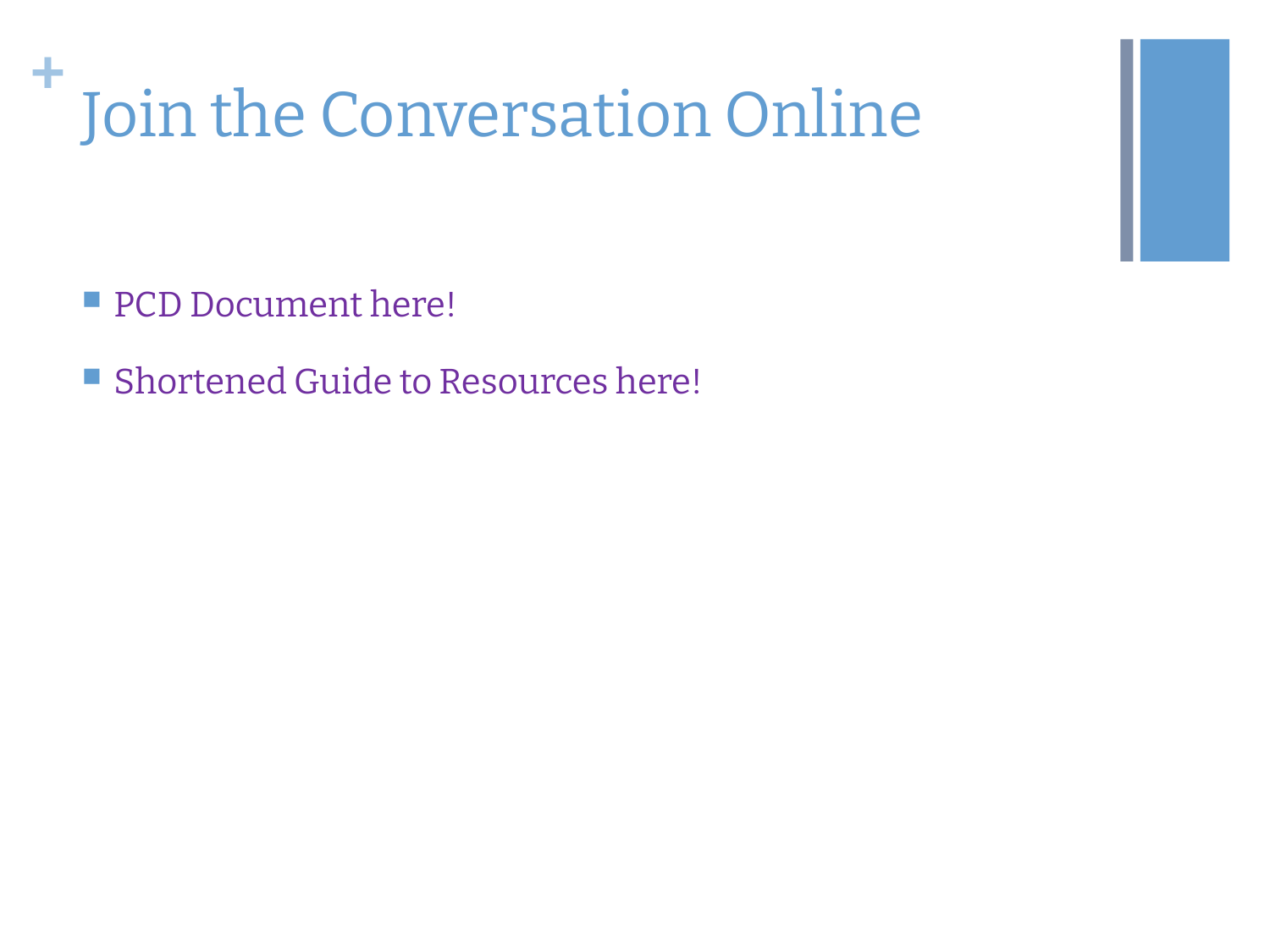

# Join the Conversation Online
PCD Document here!
Shortened Guide to Resources here!